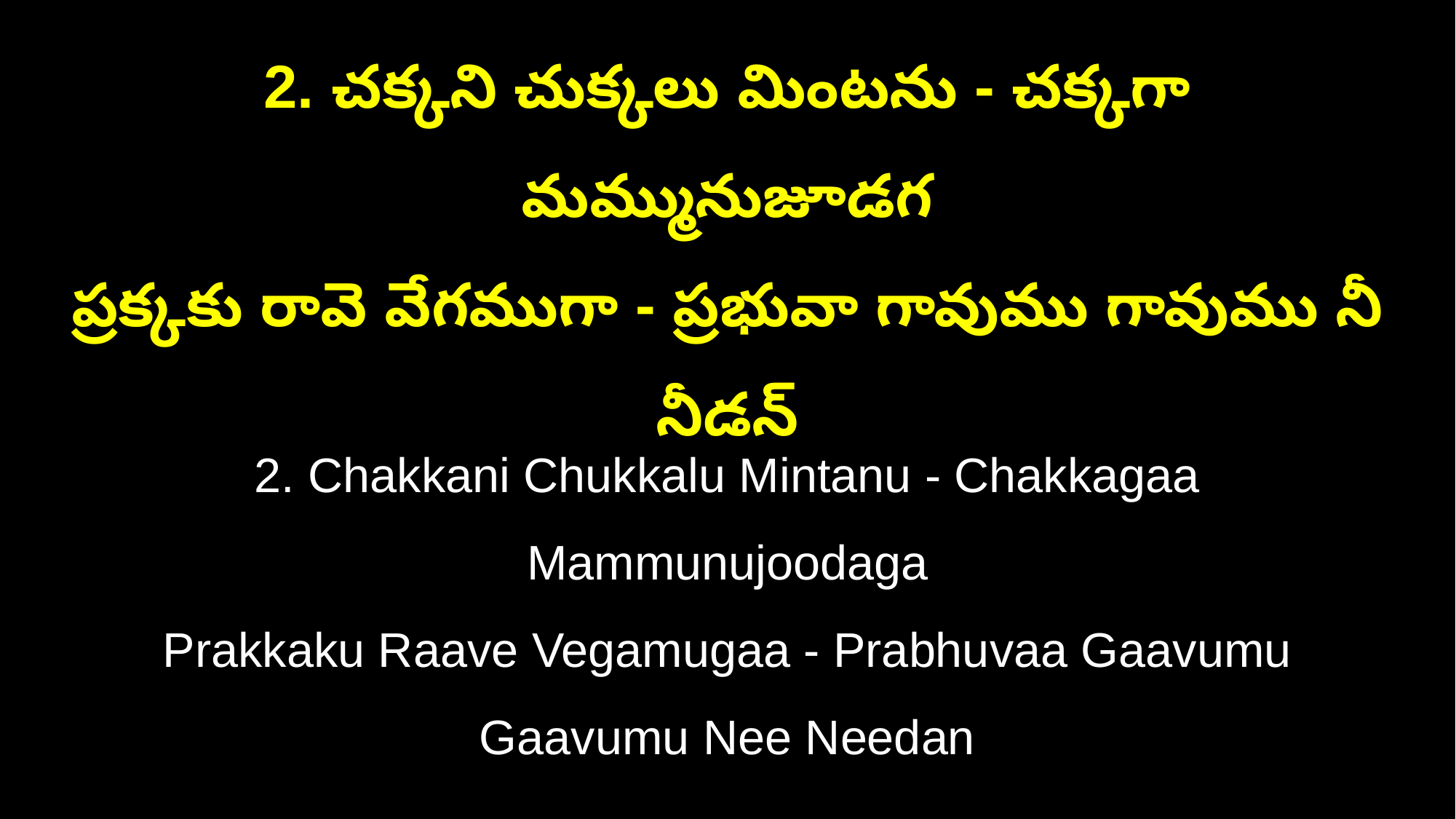

2. చక్కని చుక్కలు మింటను - చక్కగా మమ్మునుజూడగ
ప్రక్కకు రావె వేగముగా - ప్రభువా గావుము గావుము నీ నీడన్
2. Chakkani Chukkalu Mintanu - Chakkagaa Mammunujoodaga
Prakkaku Raave Vegamugaa - Prabhuvaa Gaavumu Gaavumu Nee Needan